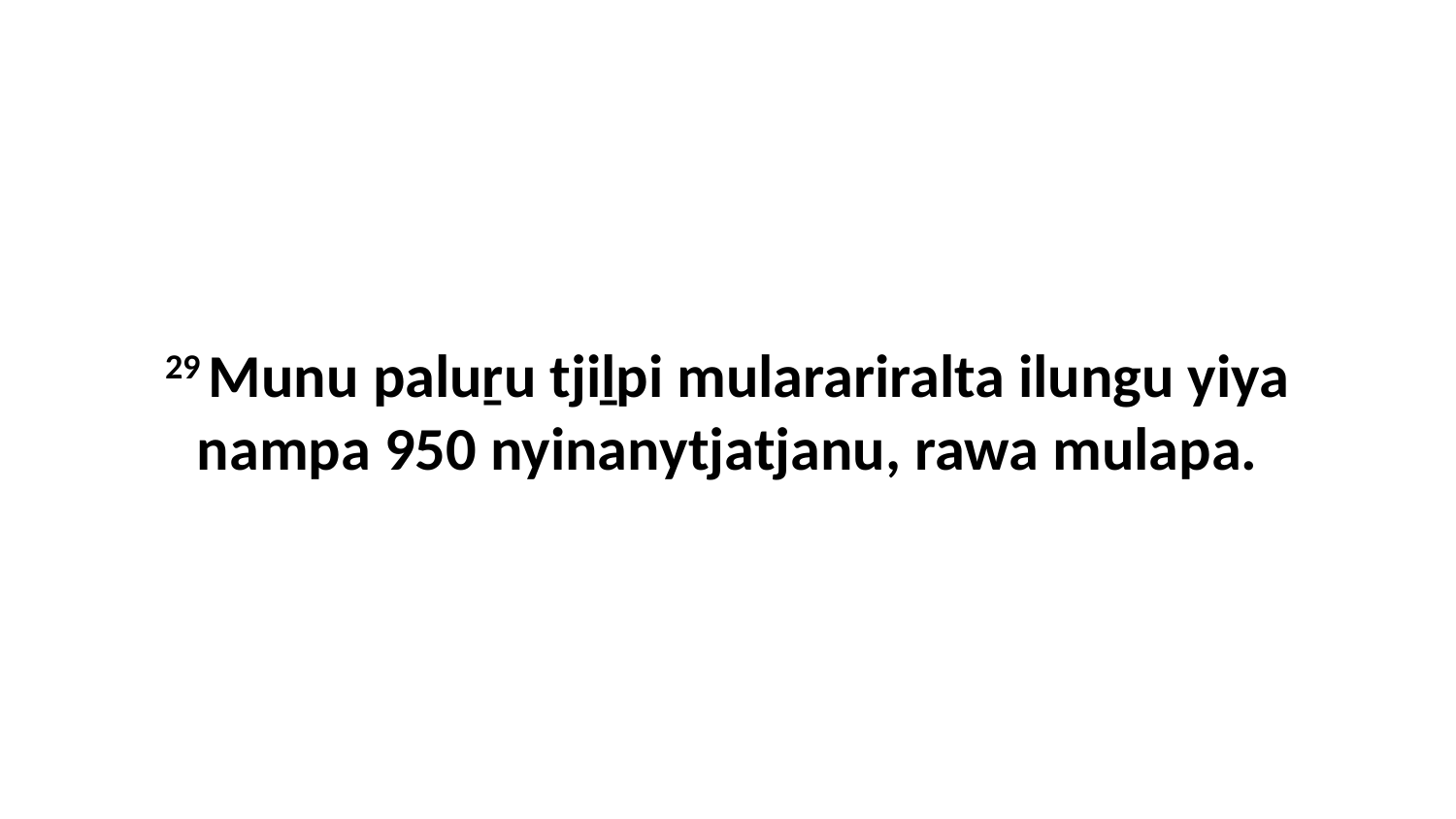

29 Munu paluṟu tjiḻpi mularariralta ilungu yiya nampa 950 nyinanytjatjanu, rawa mulapa.